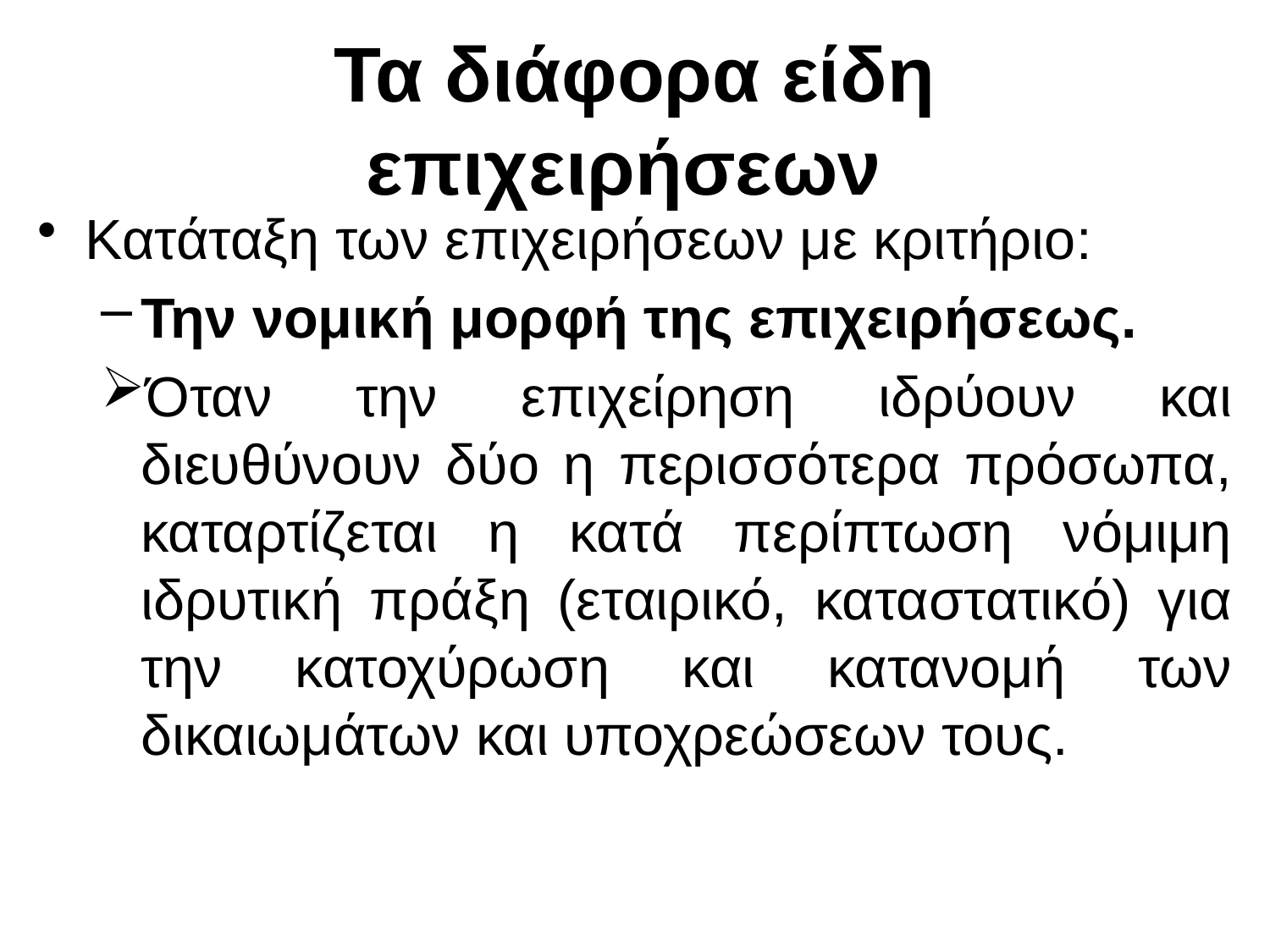

# Τα διάφορα είδη επιχειρήσεων
Κατάταξη των επιχειρήσεων με κριτήριο:
Την νομική μορφή της επιχειρήσεως.
Όταν την επιχείρηση ιδρύουν και διευθύνουν δύο η περισσότερα πρόσωπα, καταρτίζεται η κατά περίπτωση νόμιμη ιδρυτική πράξη (εταιρικό, καταστατικό) για την κατοχύρωση και κατανομή των δικαιωμάτων και υποχρεώσεων τους.